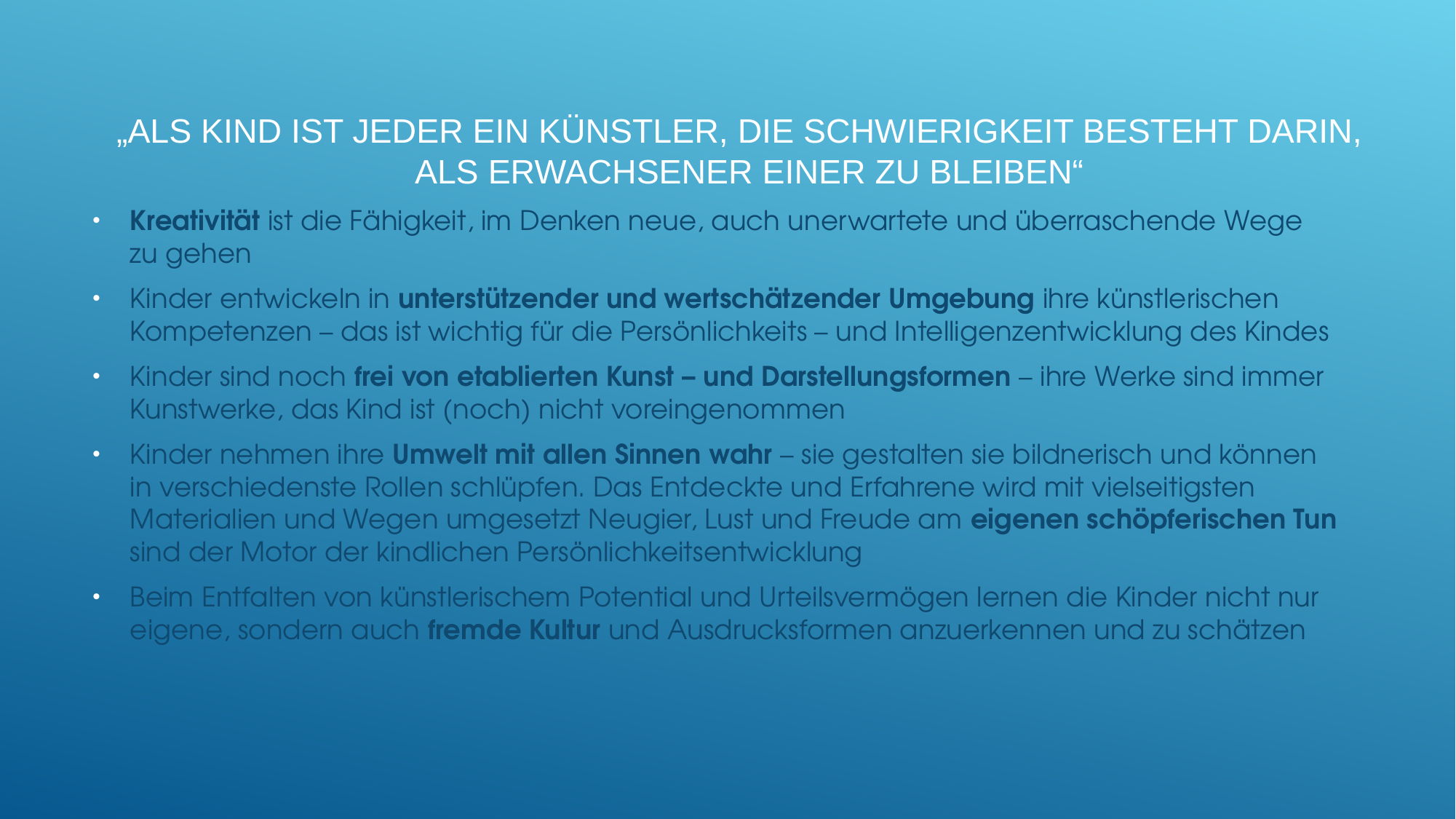

# „ALS KIND IST JEDER EIN KÜNSTLER, DIE SCHWIERIGKEIT BESTEHT DARIN, ALS ERWACHSENER EINER ZU BLEIBEN“
Kreativität ist die Fähigkeit, im Denken neue, auch unerwartete und überraschende Wege zu gehen
Kinder entwickeln in unterstützender und wertschätzender Umgebung ihre künstlerischen Kompetenzen – das ist wichtig für die Persönlichkeits – und Intelligenzentwicklung des Kindes
Kinder sind noch frei von etablierten Kunst – und Darstellungsformen – ihre Werke sind immer Kunstwerke, das Kind ist (noch) nicht voreingenommen
Kinder nehmen ihre Umwelt mit allen Sinnen wahr – sie gestalten sie bildnerisch und können in verschiedenste Rollen schlüpfen. Das Entdeckte und Erfahrene wird mit vielseitigsten Materialien und Wegen umgesetzt Neugier, Lust und Freude am eigenen schöpferischen Tun sind der Motor der kindlichen Persönlichkeitsentwicklung
Beim Entfalten von künstlerischem Potential und Urteilsvermögen lernen die Kinder nicht nur eigene, sondern auch fremde Kultur und Ausdrucksformen anzuerkennen und zu schätzen

Infoveranstaltung Bildungsplan Kita St. Gabriel Februar 2025